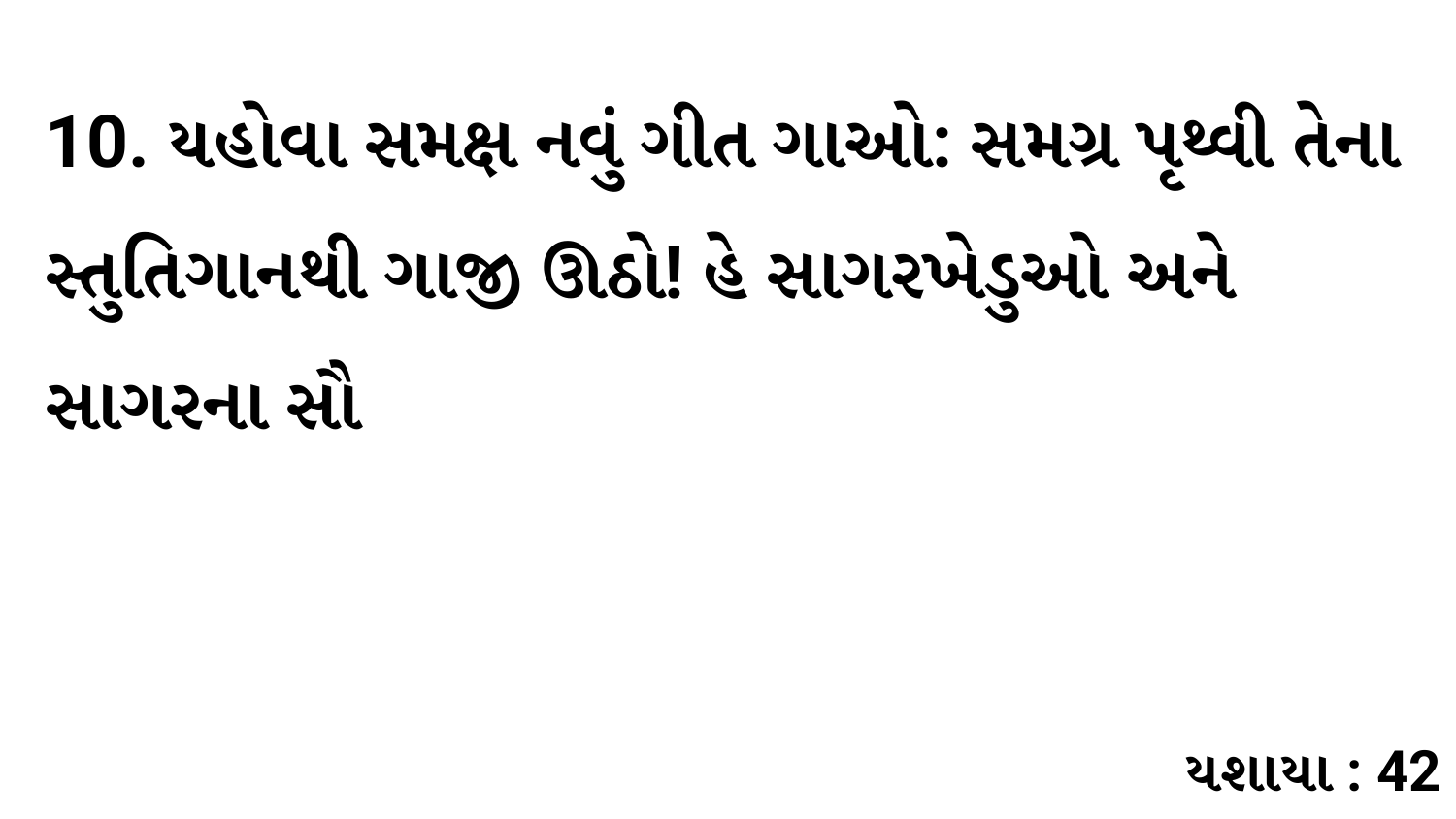

10. યહોવા સમક્ષ નવું ગીત ગાઓ: સમગ્ર પૃથ્વી તેના સ્તુતિગાનથી ગાજી ઊઠો! હે સાગરખેડુઓ અને સાગરના સૌ
યશાયા : 42